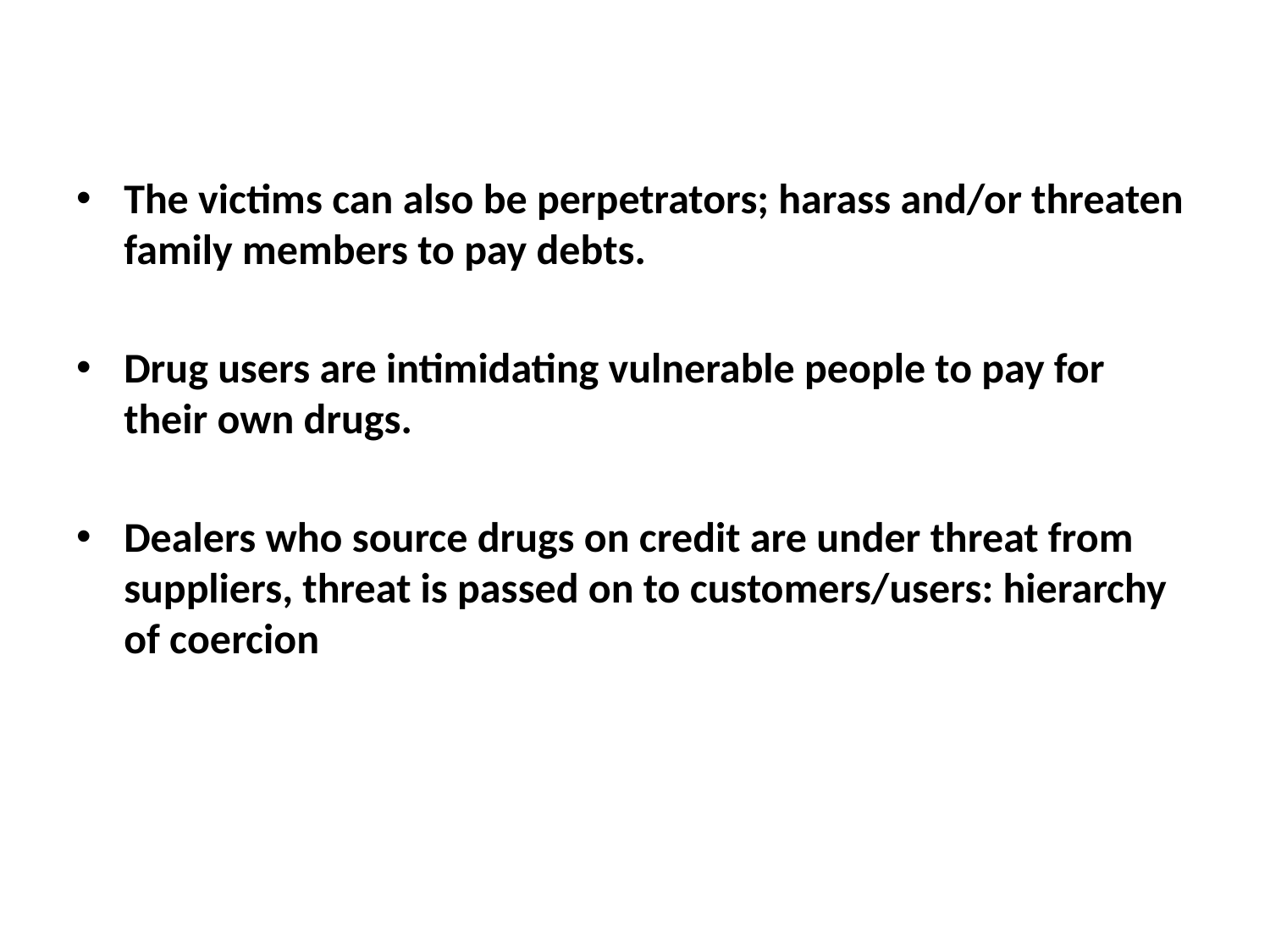

The victims can also be perpetrators; harass and/or threaten family members to pay debts.

Drug users are intimidating vulnerable people to pay for their own drugs.

Dealers who source drugs on credit are under threat from suppliers, threat is passed on to customers/users: hierarchy of coercion